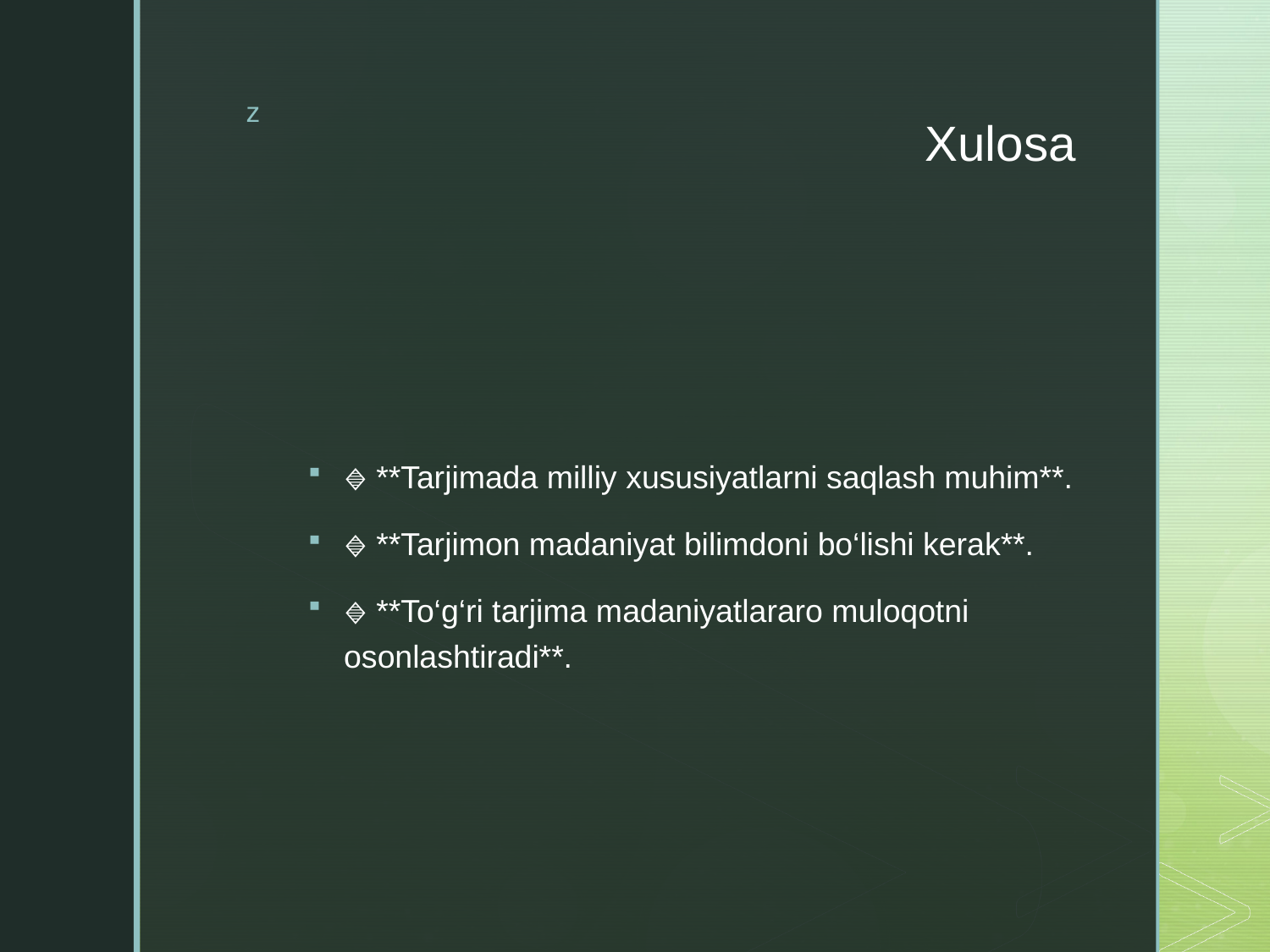

# Xulosa
🔹 **Tarjimada milliy xususiyatlarni saqlash muhim**.
🔹 **Tarjimon madaniyat bilimdoni bo‘lishi kerak**.
🔹 **To‘g‘ri tarjima madaniyatlararo muloqotni osonlashtiradi**.